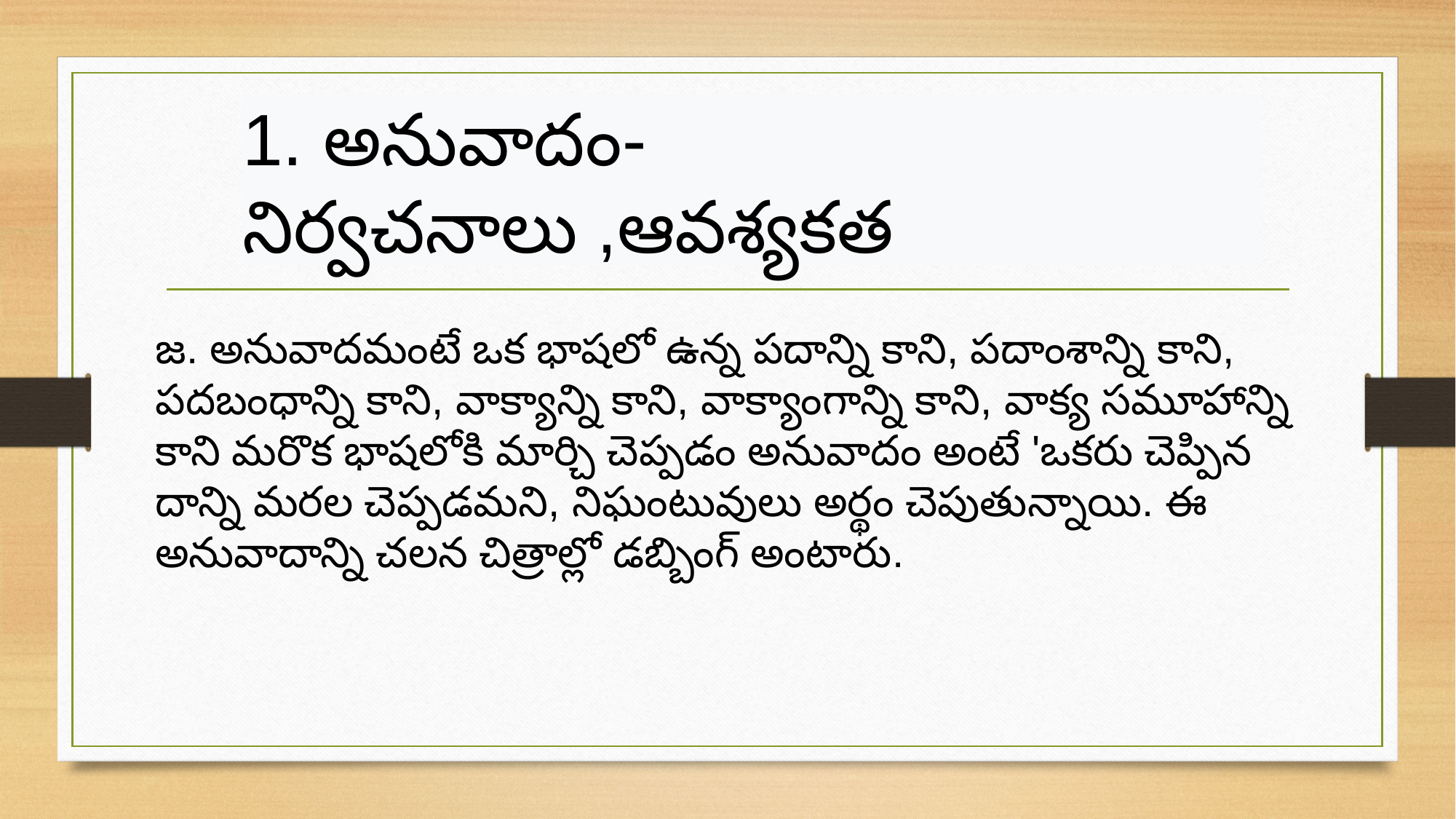

1. అనువాదం-నిర్వచనాలు ,ఆవశ్యకత
జ. అనువాదమంటే ఒక భాషలో ఉన్న పదాన్ని కాని, పదాంశాన్ని కాని, పదబంధాన్ని కాని, వాక్యాన్ని కాని, వాక్యాంగాన్ని కాని, వాక్య సమూహాన్ని కాని మరొక భాషలోకి మార్చి చెప్పడం అనువాదం అంటే 'ఒకరు చెప్పిన దాన్ని మరల చెప్పడమని, నిఘంటువులు అర్థం చెపుతున్నాయి. ఈ అనువాదాన్ని చలన చిత్రాల్లో డబ్బింగ్ అంటారు.